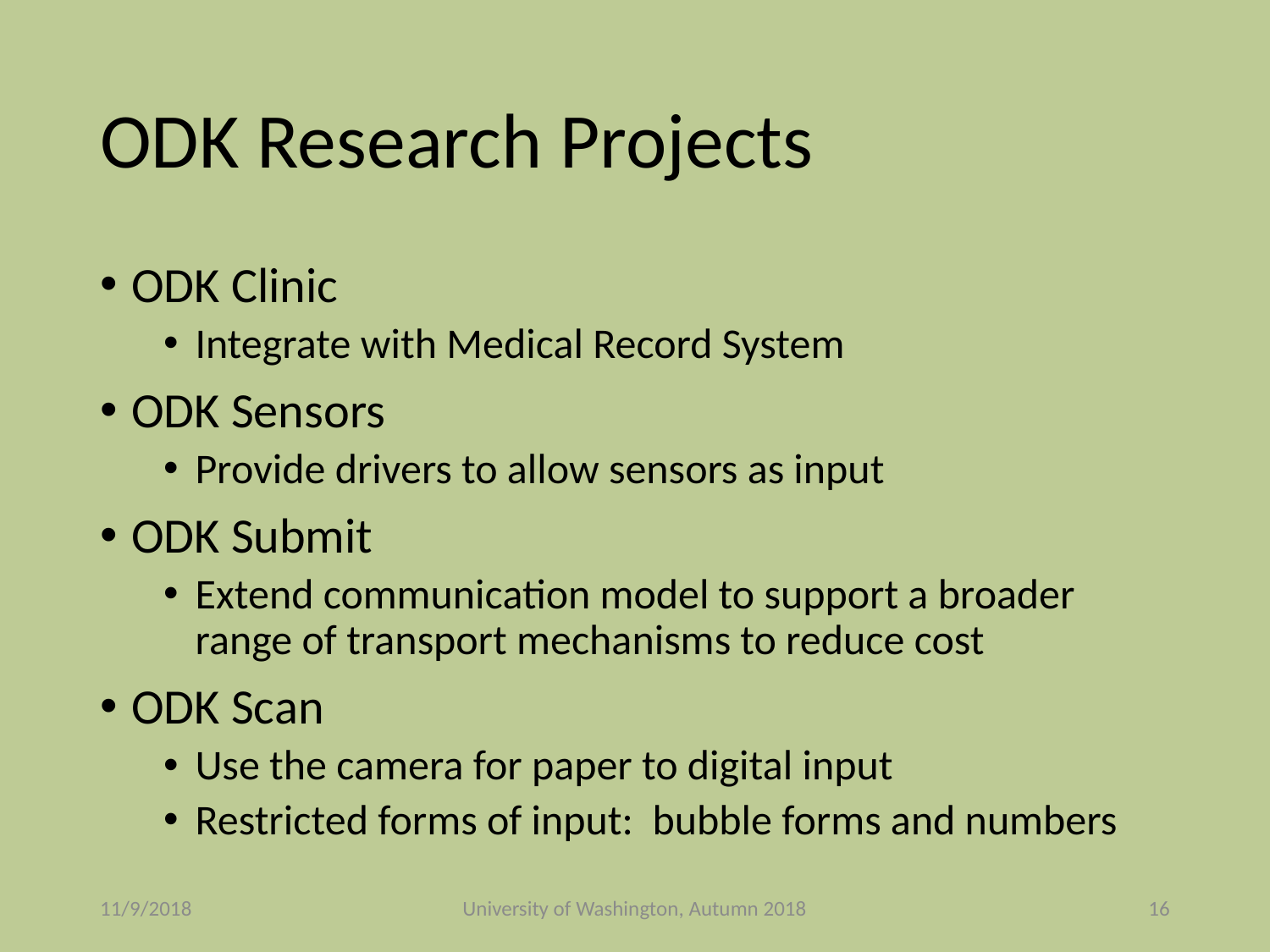

# ODK Research Projects
ODK Clinic
Integrate with Medical Record System
ODK Sensors
Provide drivers to allow sensors as input
ODK Submit
Extend communication model to support a broader range of transport mechanisms to reduce cost
ODK Scan
Use the camera for paper to digital input
Restricted forms of input:  bubble forms and numbers
11/9/2018
University of Washington, Autumn 2018
16